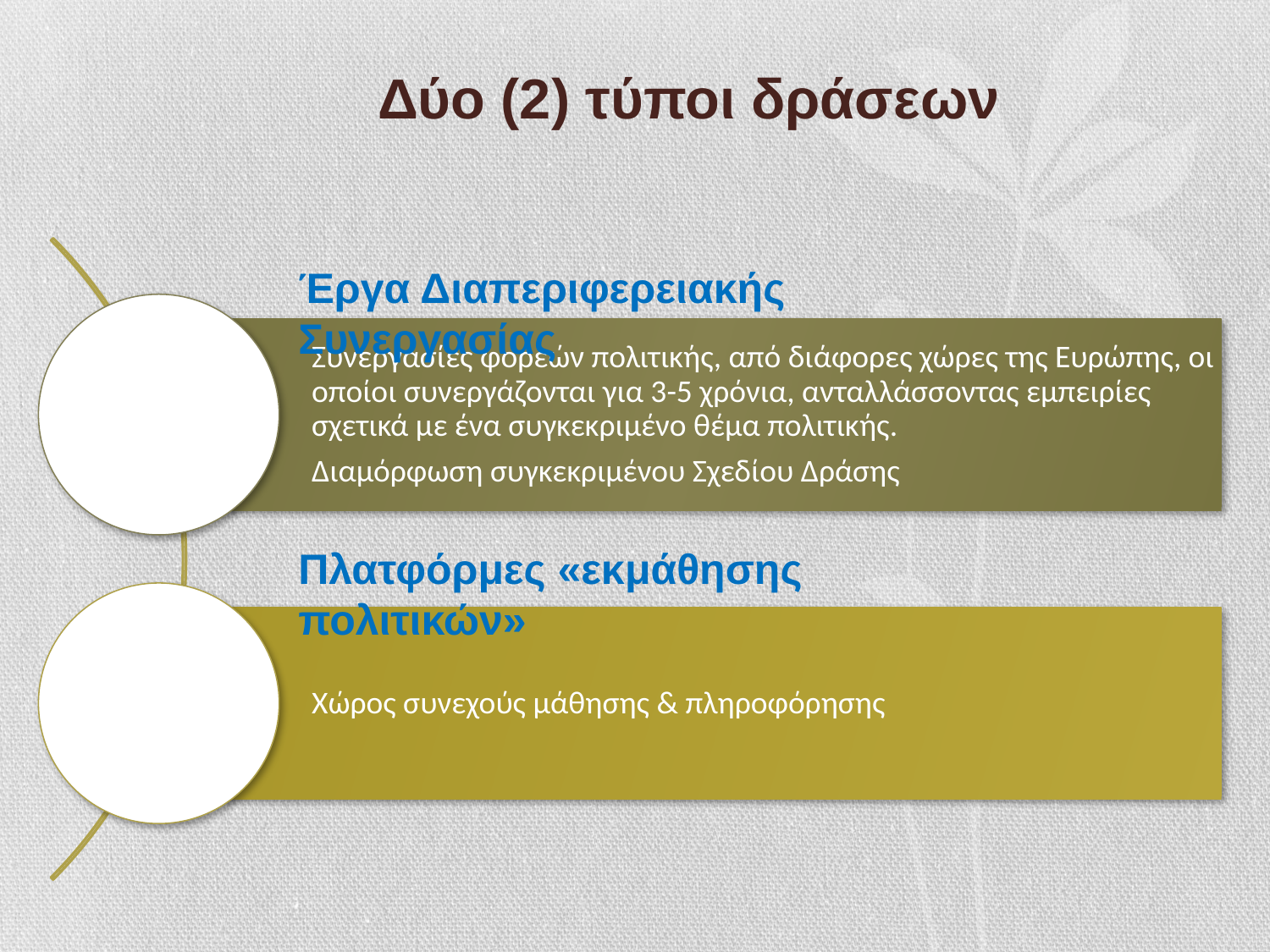

# Δύο (2) τύποι δράσεων
Συνεργασίες φορεών πολιτικής, από διάφορες χώρες της Ευρώπης, οι οποίοι συνεργάζονται για 3-5 χρόνια, ανταλλάσσοντας εμπειρίες σχετικά με ένα συγκεκριμένο θέμα πολιτικής.
Διαμόρφωση συγκεκριμένου Σχεδίου Δράσης
Χώρος συνεχούς μάθησης & πληροφόρησης
Έργα Διαπεριφερειακής Συνεργασίας
Πλατφόρμες «εκμάθησης πολιτικών»